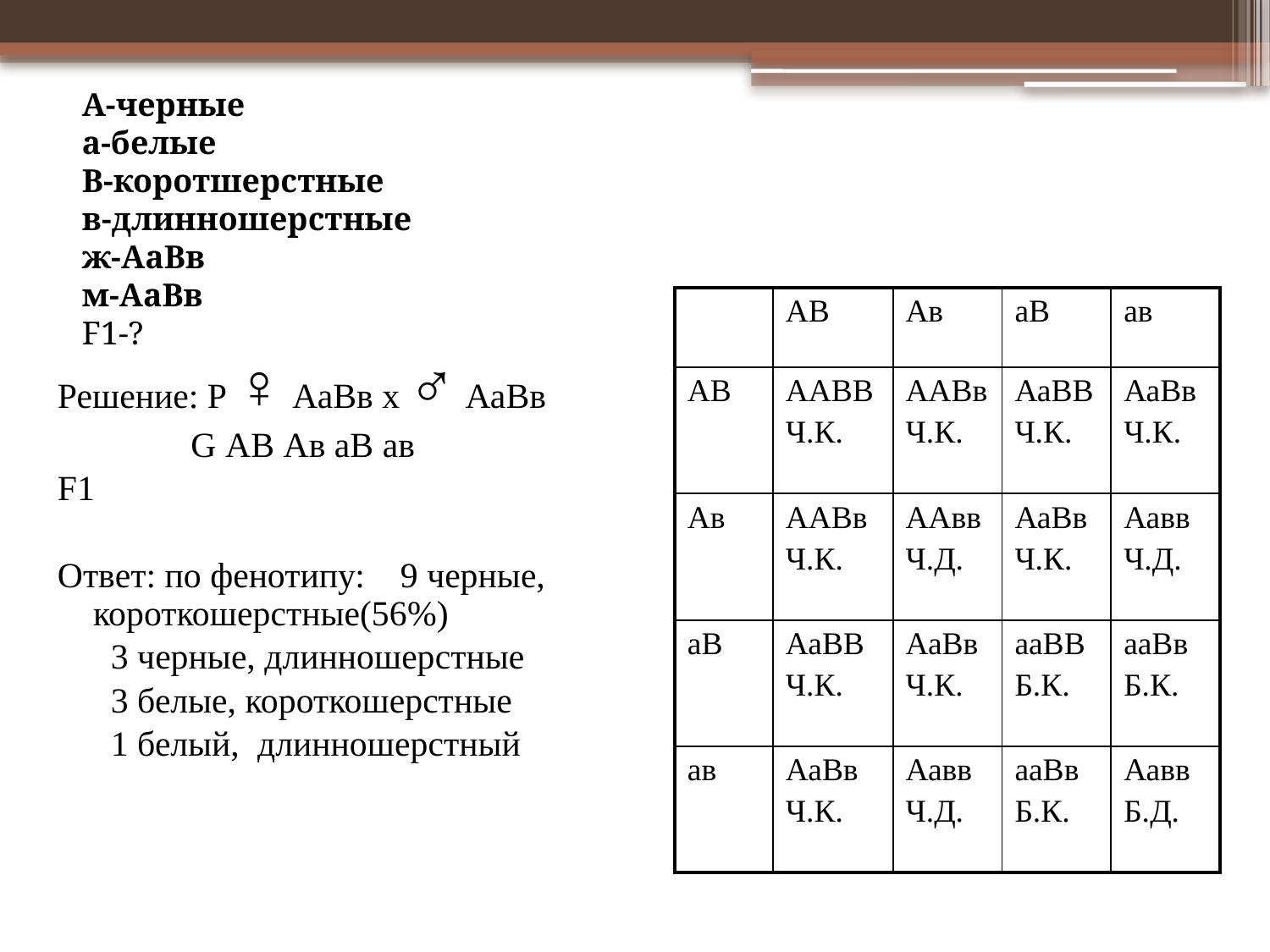

# А-черные а-белые В-коротшерстные в-длинношерстные ж-АаВв м-АаВв F1-?
|  | АВ | Ав | аВ | ав |
| --- | --- | --- | --- | --- |
| АВ | ААВВ Ч.К. | ААВв Ч.К. | АаВВ Ч.К. | АаВв Ч.К. |
| Ав | ААВв Ч.К. | ААвв Ч.Д. | АаВв Ч.К. | Аавв Ч.Д. |
| аВ | АаВВ Ч.К. | АаВв Ч.К. | ааВВ Б.К. | ааВв Б.К. |
| ав | АаВв Ч.К. | Аавв Ч.Д. | ааВв Б.К. | Аавв Б.Д. |
Решение: Р ♀ АаВв х ♂ АаВв
               G АВ Ав аВ ав
F1

Ответ: по фенотипу:    9 черные,        короткошерстные(56%)
      3 черные, длинношерстные
      3 белые, короткошерстные
      1 белый,  длинношерстный